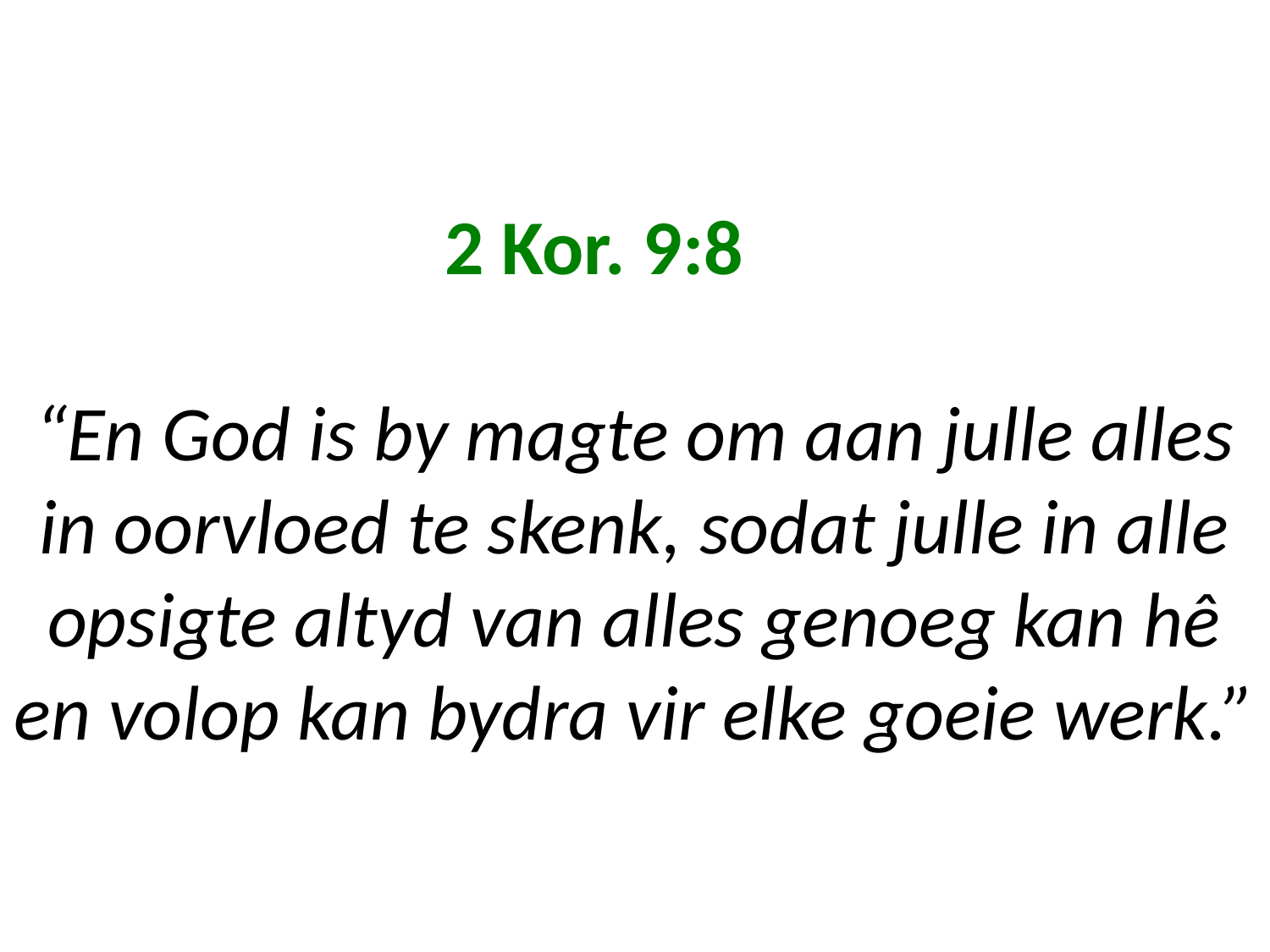

# 2 Kor. 9:8 “En God is by magte om aan julle alles in oorvloed te skenk, sodat julle in alle opsigte altyd van alles genoeg kan hê en volop kan bydra vir elke goeie werk.”